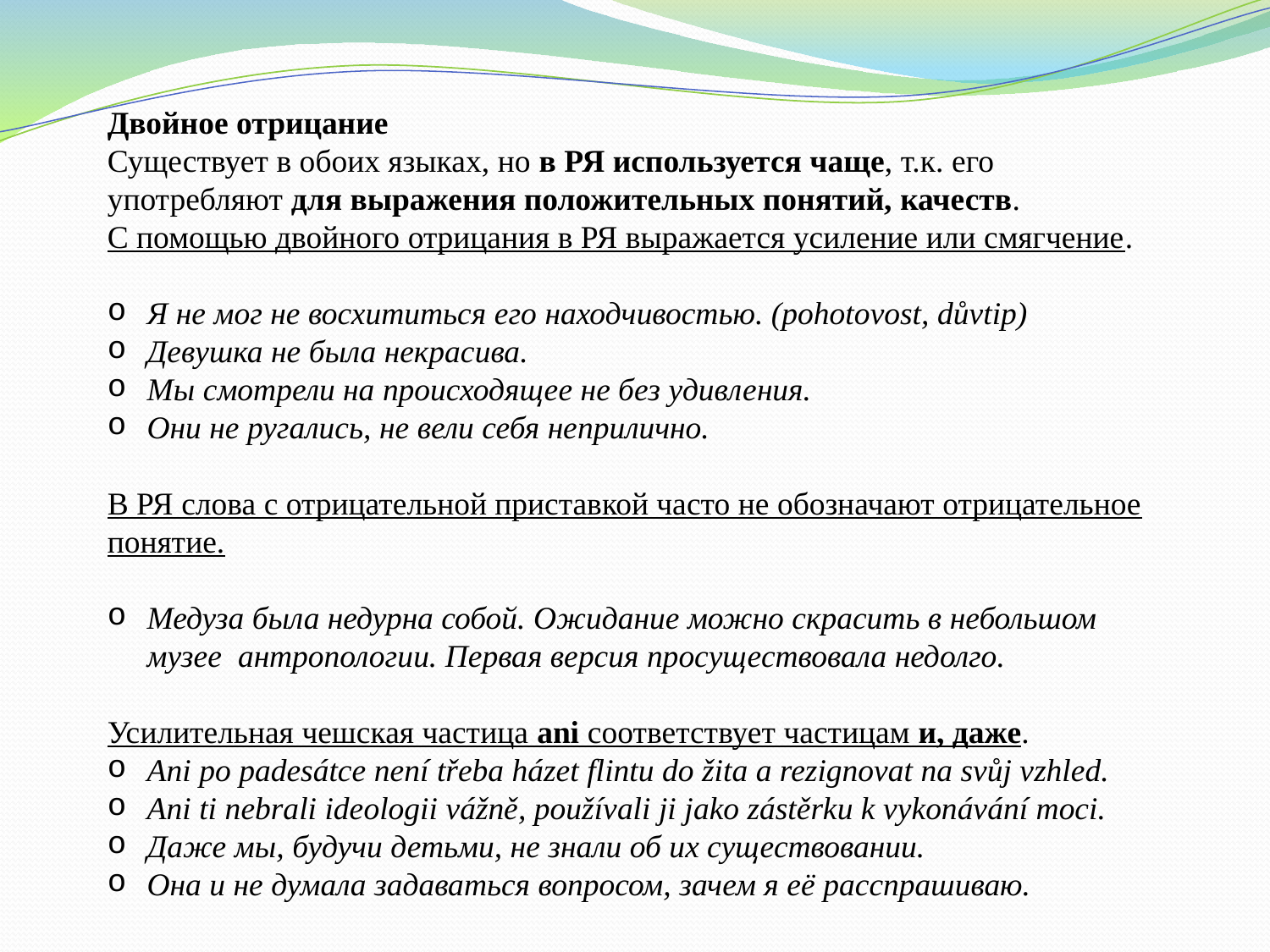

Двойное отрицание
Существует в обоих языках, но в РЯ используется чаще, т.к. его употребляют для выражения положительных понятий, качеств.
С помощью двойного отрицания в РЯ выражается усиление или смягчение.

Я не мог не восхититься его находчивостью. (pohotovost, důvtip)
Девушка не была некрасива.
Мы смотрели на происходящее не без удивления.
Они не ругались, не вели себя неприлично.

В РЯ слова с отрицательной приставкой часто не обозначают отрицательное понятие.

Медуза была недурна собой. Ожидание можно скрасить в небольшом музее  антропологии. Первая версия просуществовала недолго.

Усилительная чешская частица ani соответствует частицам и, даже.
Ani po padesátce není třeba házet flintu do žita a rezignovat na svůj vzhled.
Ani ti nebrali ideologii vážně, používali ji jako zástěrku k vykonávání moci.
Даже мы, будучи детьми, не знали об их существовании.
Она и не думала задаваться вопросом, зачем я её расспрашиваю.